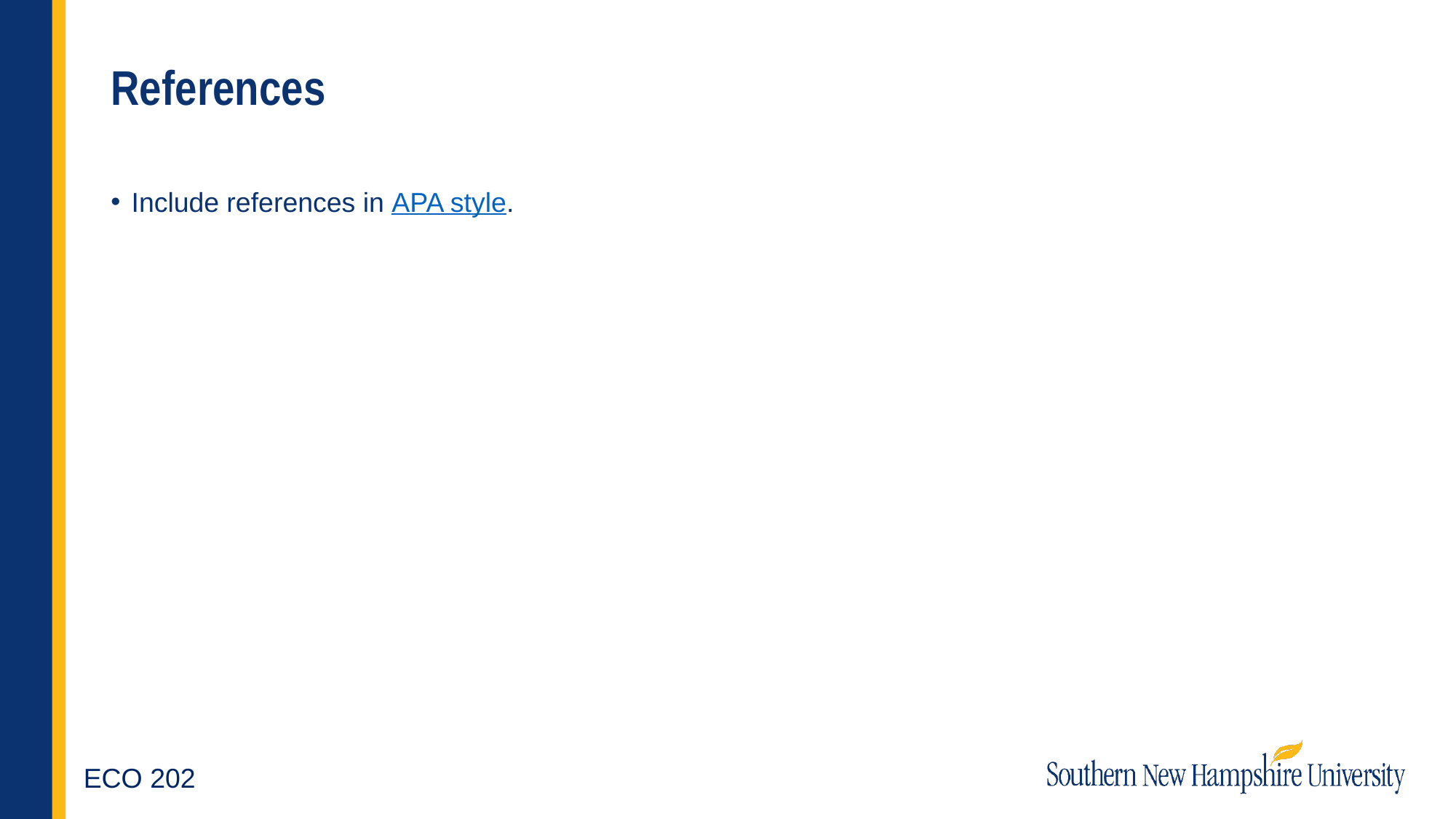

# References
Include references in APA style.